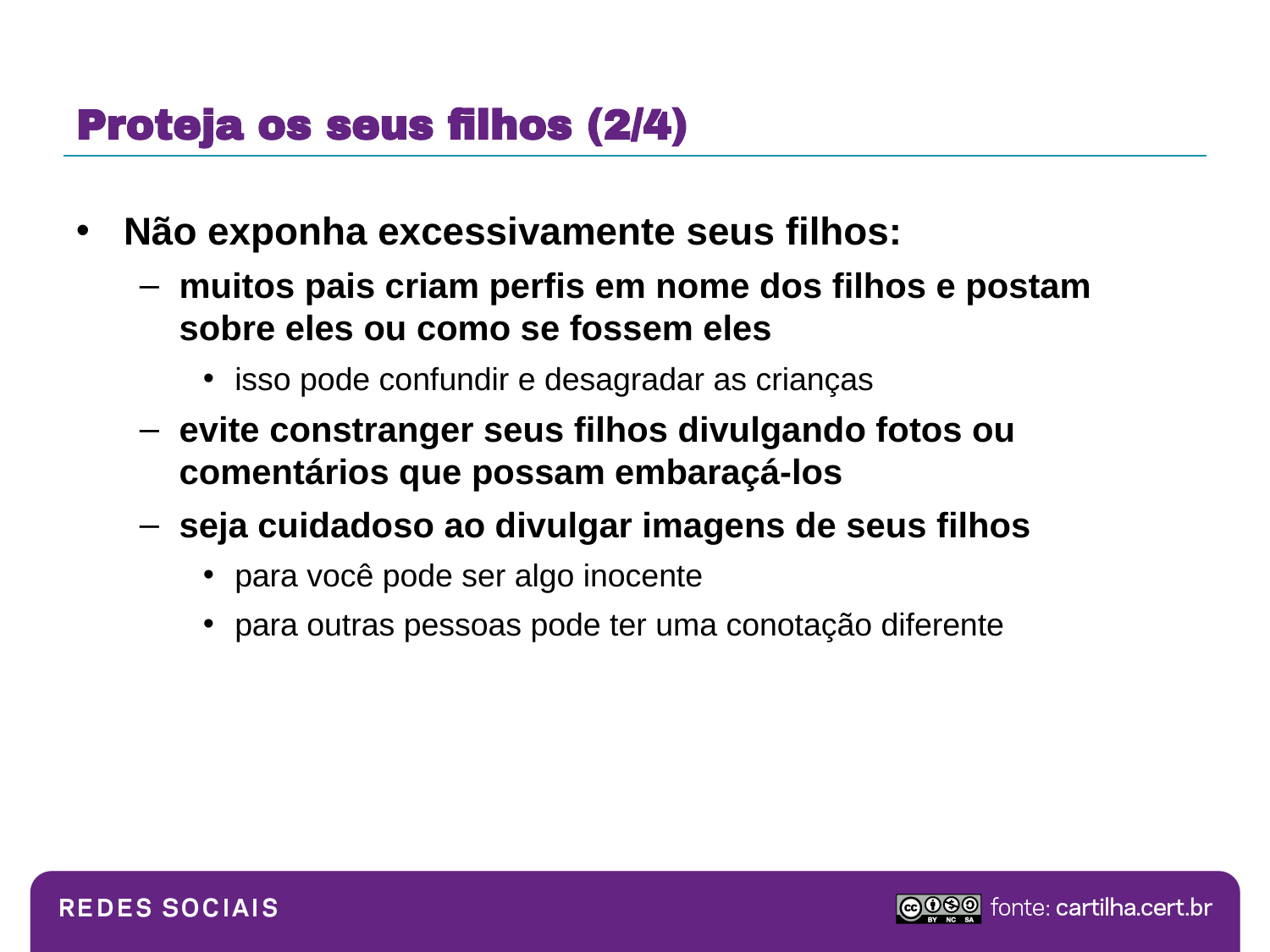

# Proteja os seus filhos (2/4)
Não exponha excessivamente seus filhos:
muitos pais criam perfis em nome dos filhos e postam sobre eles ou como se fossem eles
isso pode confundir e desagradar as crianças
evite constranger seus filhos divulgando fotos ou comentários que possam embaraçá-los
seja cuidadoso ao divulgar imagens de seus filhos
para você pode ser algo inocente
para outras pessoas pode ter uma conotação diferente